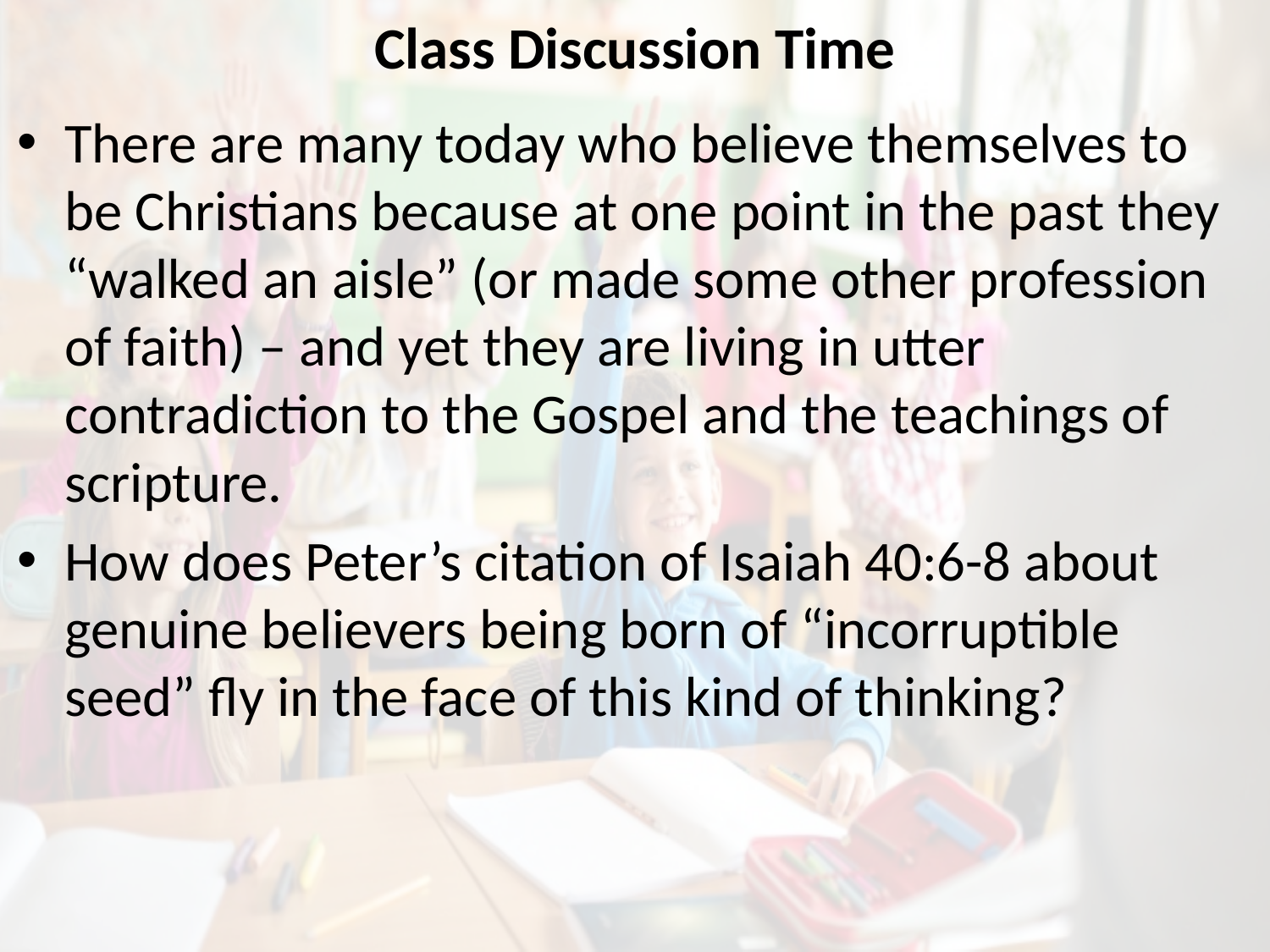

# Class Discussion Time
There are many today who believe themselves to be Christians because at one point in the past they “walked an aisle” (or made some other profession of faith) – and yet they are living in utter contradiction to the Gospel and the teachings of scripture.
How does Peter’s citation of Isaiah 40:6-8 about genuine believers being born of “incorruptible seed” fly in the face of this kind of thinking?